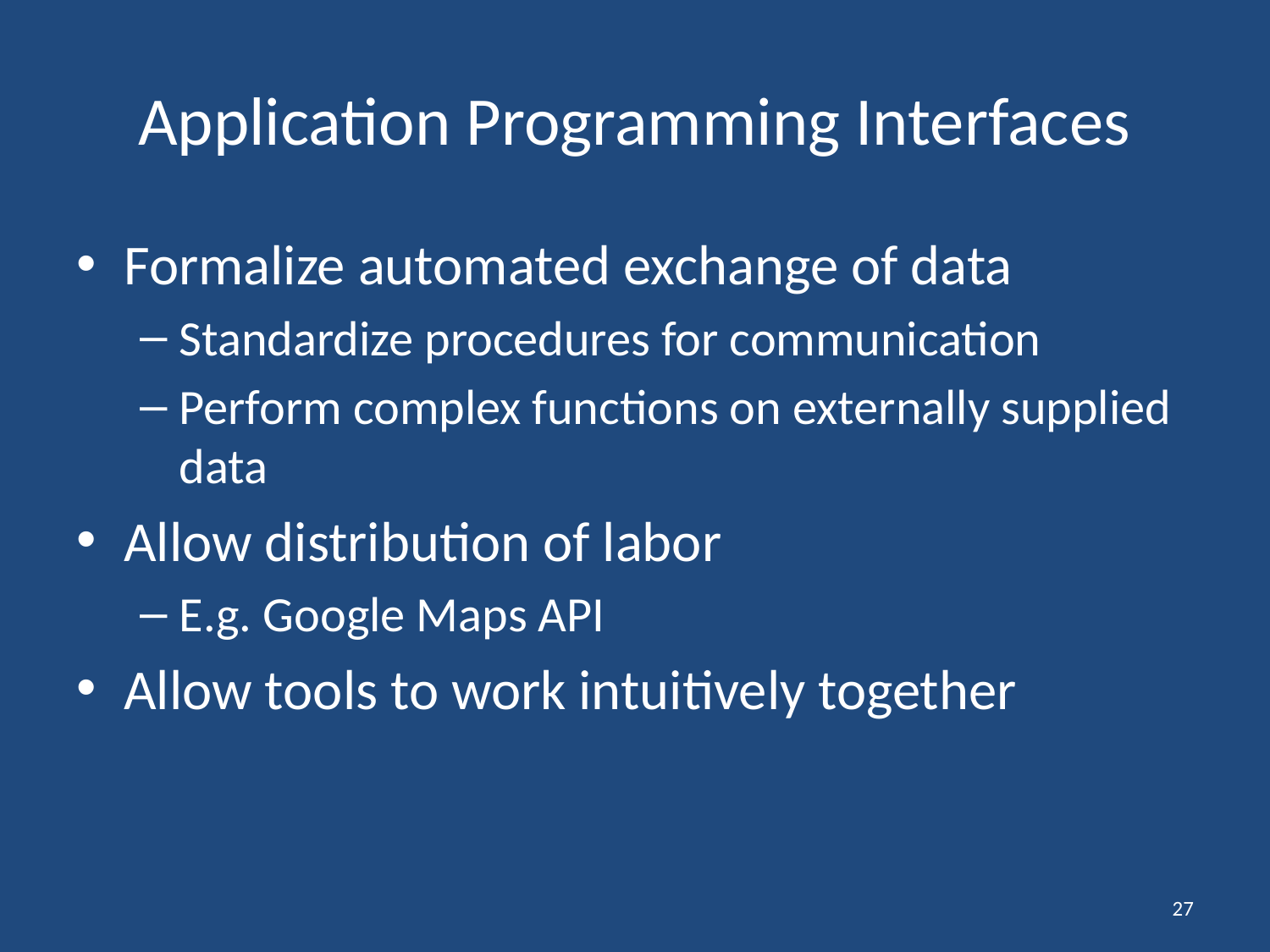

# Application Programming Interfaces
Formalize automated exchange of data
Standardize procedures for communication
Perform complex functions on externally supplied data
Allow distribution of labor
E.g. Google Maps API
Allow tools to work intuitively together
27